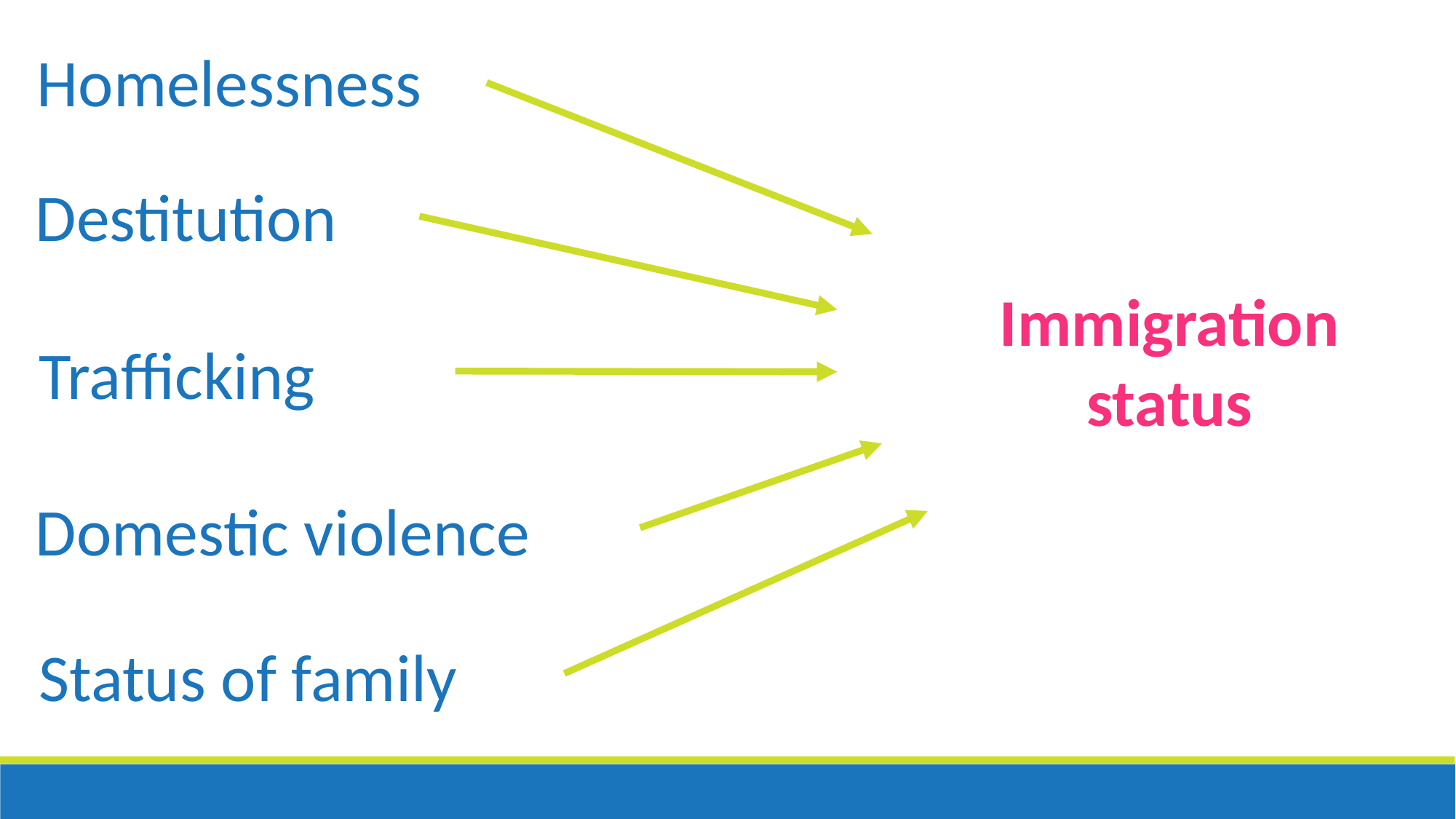

Homelessness
Destitution
Immigration status
Trafficking
Domestic violence

Status of family